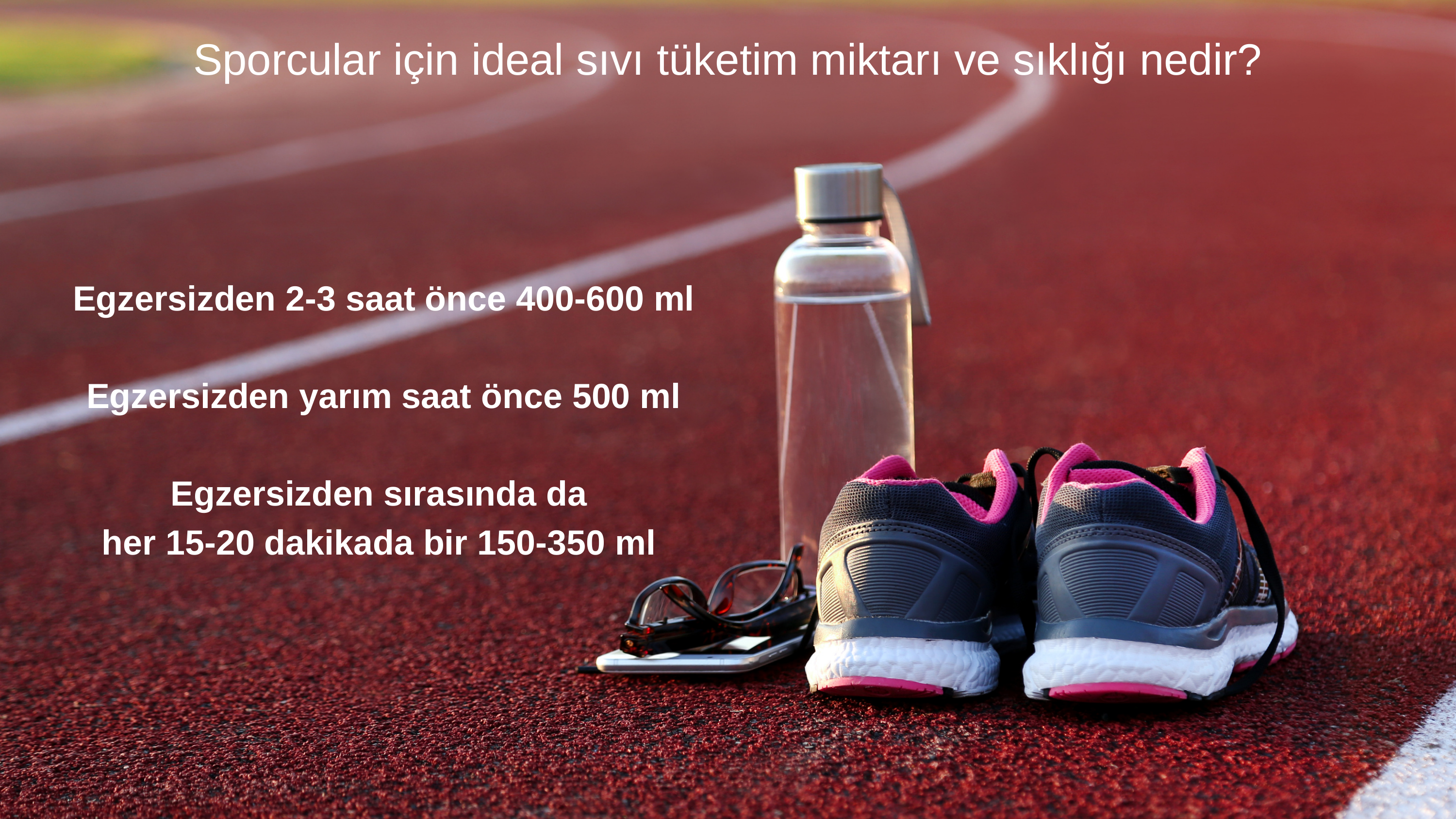

Sporcular için ideal sıvı tüketim miktarı ve sıklığı nedir?
Egzersizden 2-3 saat önce 400-600 ml

Egzersizden yarım saat önce 500 ml

Egzersizden sırasında da
her 15-20 dakikada bir 150-350 ml